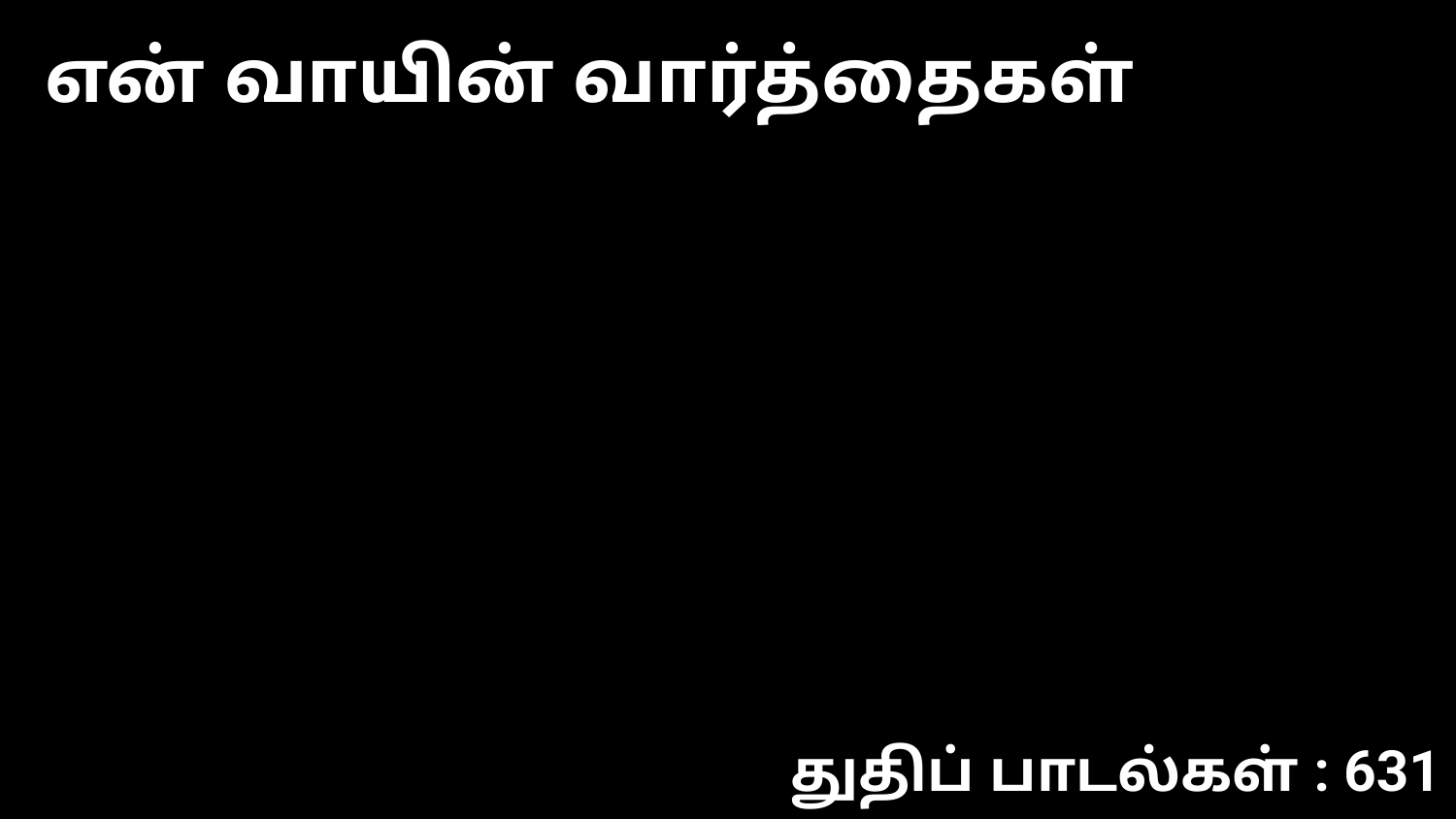

என் வாயின் வார்த்தைகள்
துதிப் பாடல்கள் : 631